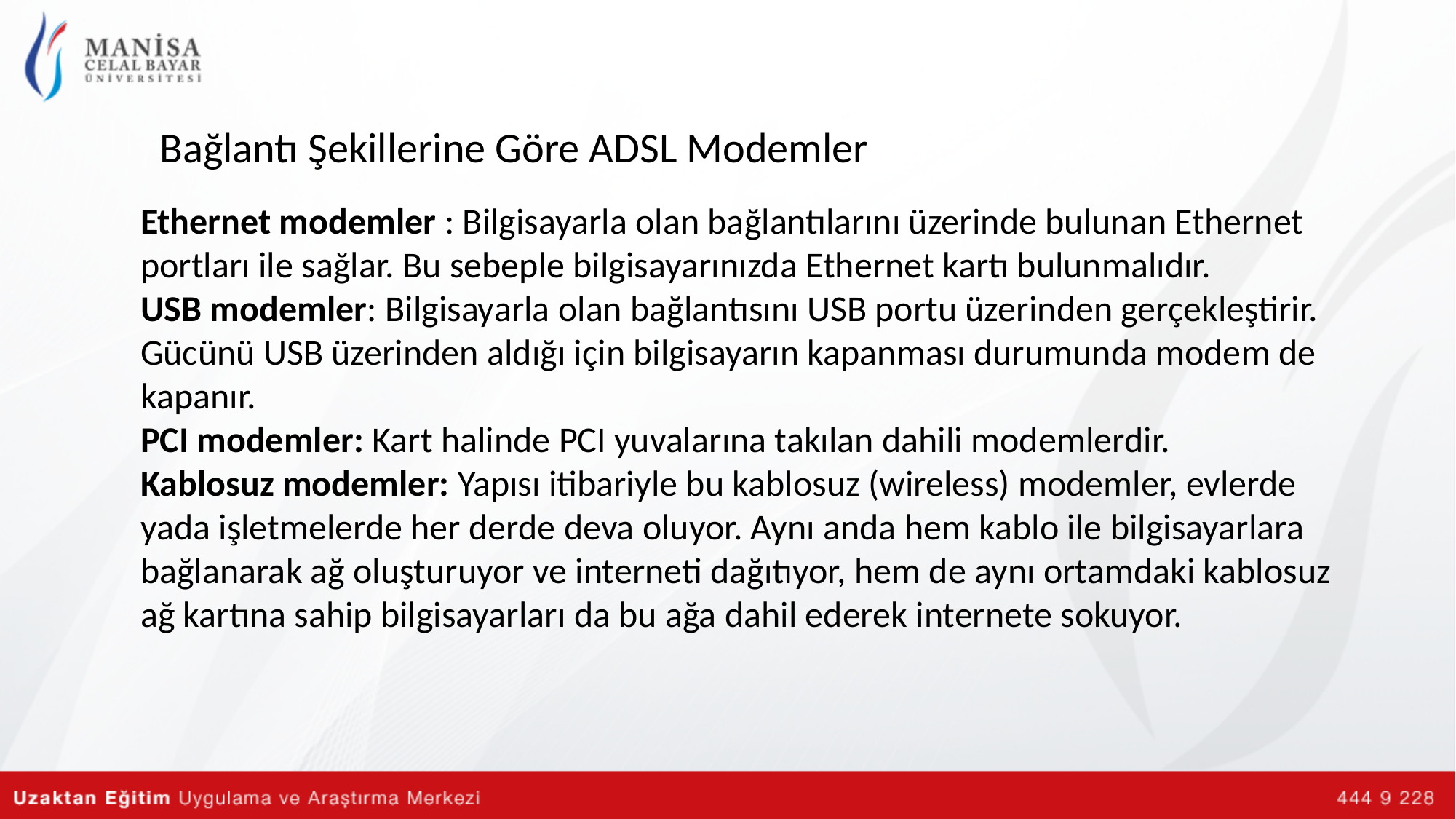

# Bağlantı Şekillerine Göre ADSL Modemler
Ethernet modemler : Bilgisayarla olan bağlantılarını üzerinde bulunan Ethernet portları ile sağlar. Bu sebeple bilgisayarınızda Ethernet kartı bulunmalıdır.
USB modemler: Bilgisayarla olan bağlantısını USB portu üzerinden gerçekleştirir. Gücünü USB üzerinden aldığı için bilgisayarın kapanması durumunda modem de kapanır.
PCI modemler: Kart halinde PCI yuvalarına takılan dahili modemlerdir.
Kablosuz modemler: Yapısı itibariyle bu kablosuz (wireless) modemler, evlerde yada işletmelerde her derde deva oluyor. Aynı anda hem kablo ile bilgisayarlara bağlanarak ağ oluşturuyor ve interneti dağıtıyor, hem de aynı ortamdaki kablosuz ağ kartına sahip bilgisayarları da bu ağa dahil ederek internete sokuyor.